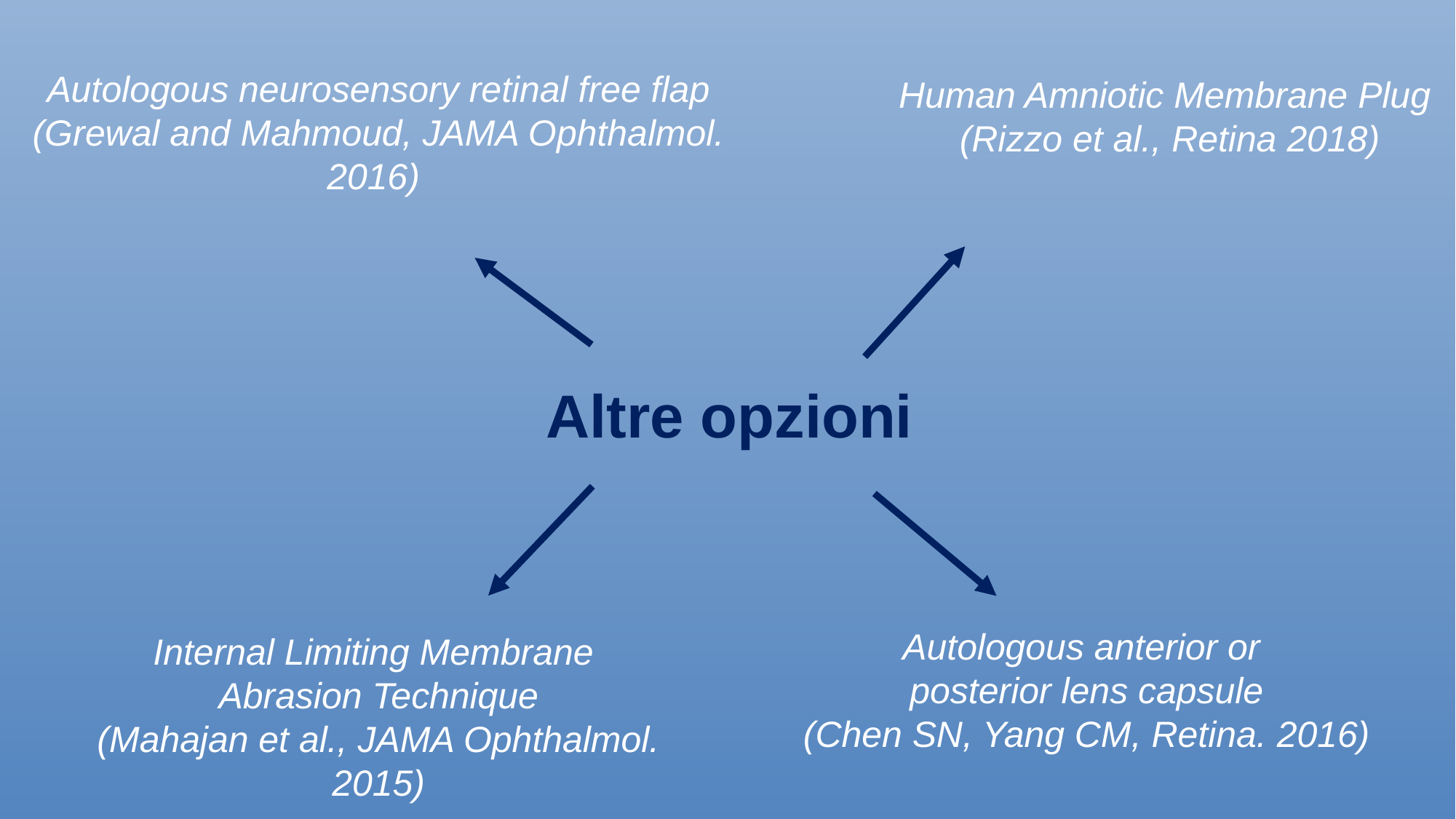

Autologous neurosensory retinal free flap (Grewal and Mahmoud, JAMA Ophthalmol. 2016)
Human Amniotic Membrane Plug
(Rizzo et al., Retina 2018)

Altre opzioni

Autologous anterior or
posterior lens capsule
(Chen SN, Yang CM, Retina. 2016)
Internal Limiting Membrane
Abrasion Technique
(Mahajan et al., JAMA Ophthalmol. 2015)